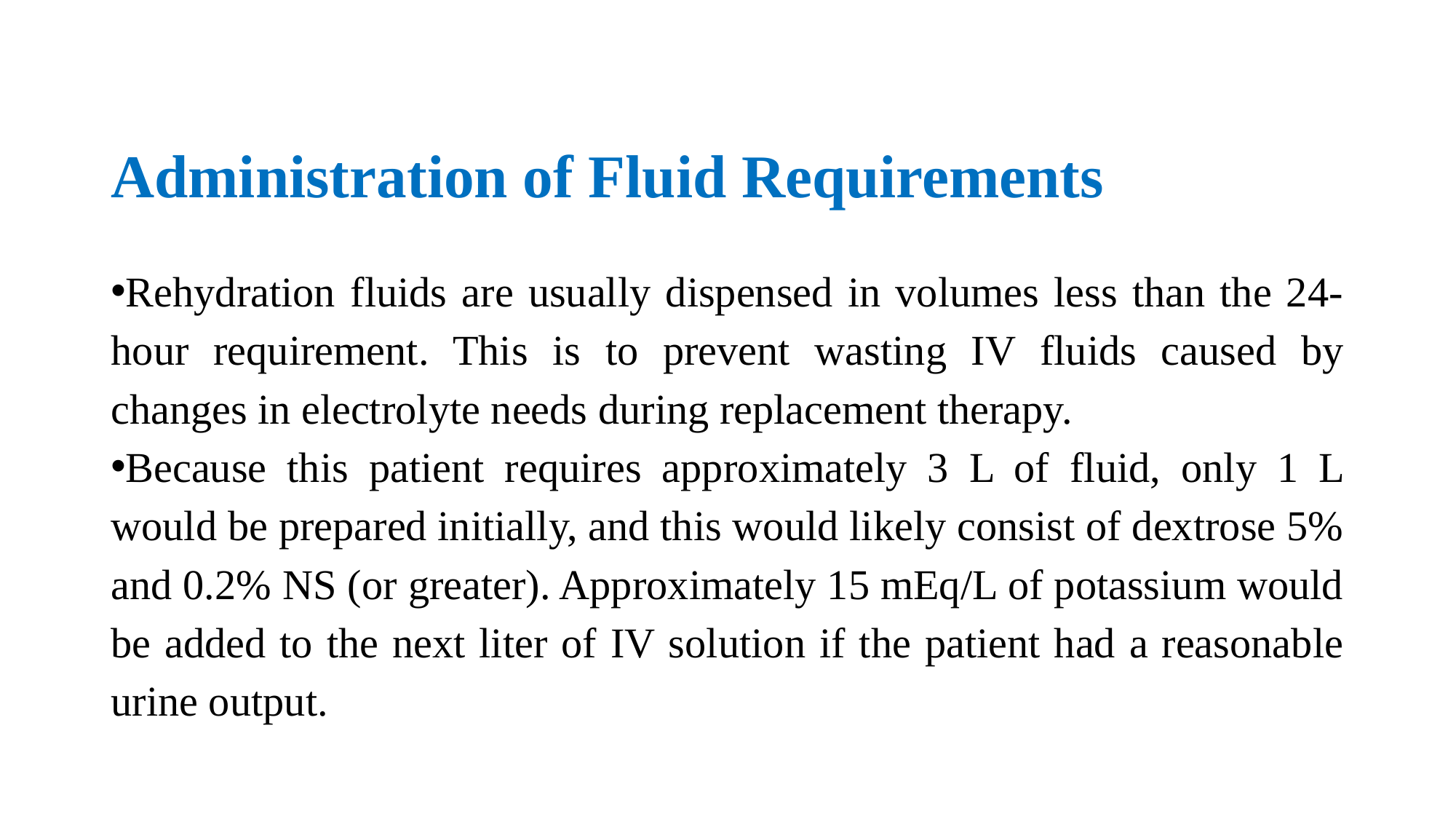

# Administration of Fluid Requirements
Rehydration fluids are usually dispensed in volumes less than the 24-hour requirement. This is to prevent wasting IV fluids caused by changes in electrolyte needs during replacement therapy.
Because this patient requires approximately 3 L of fluid, only 1 L would be prepared initially, and this would likely consist of dextrose 5% and 0.2% NS (or greater). Approximately 15 mEq/L of potassium would be added to the next liter of IV solution if the patient had a reasonable urine output.